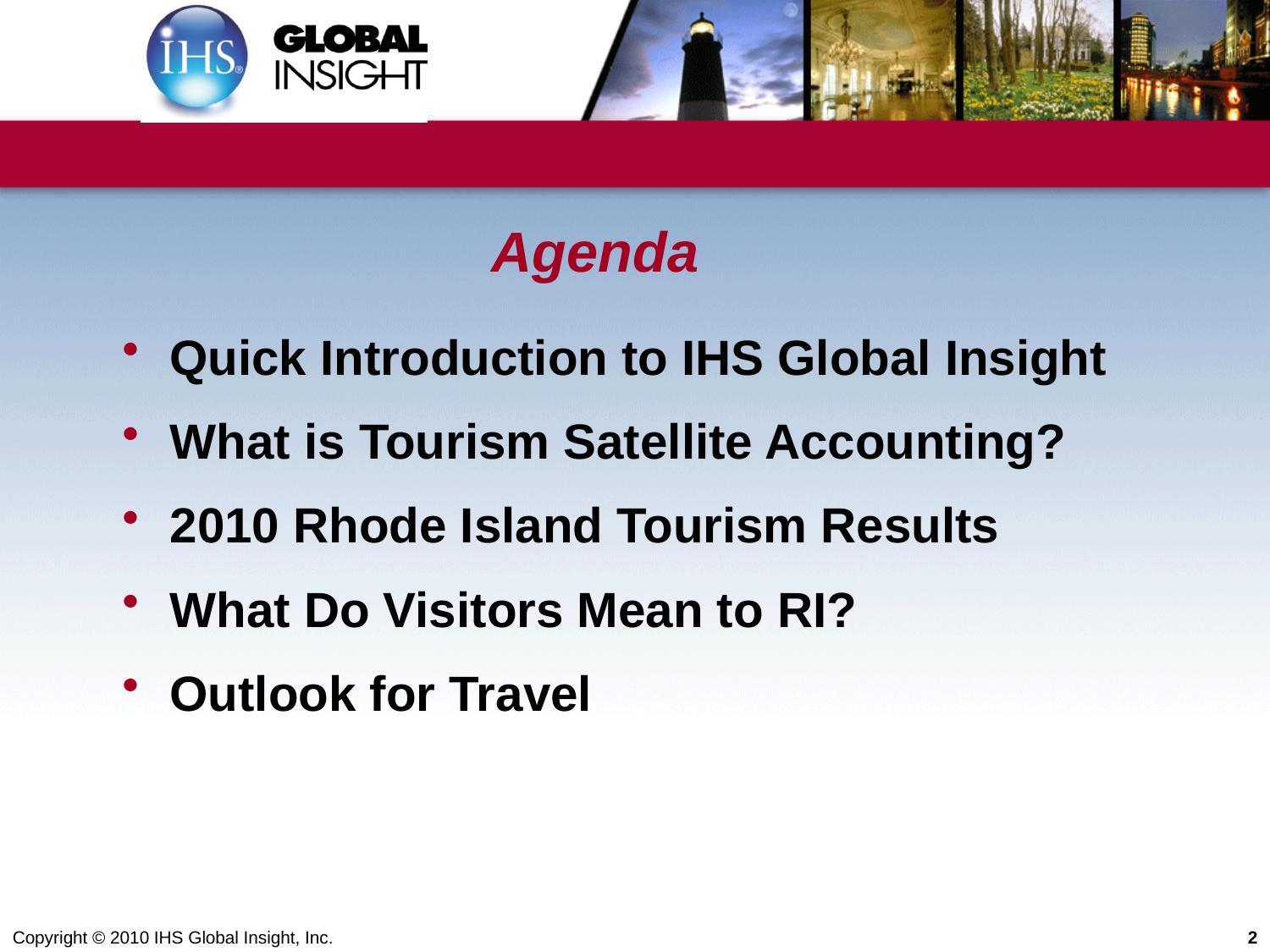

Agenda
Quick Introduction to IHS Global Insight
What is Tourism Satellite Accounting?
2010 Rhode Island Tourism Results
What Do Visitors Mean to RI?
Outlook for Travel